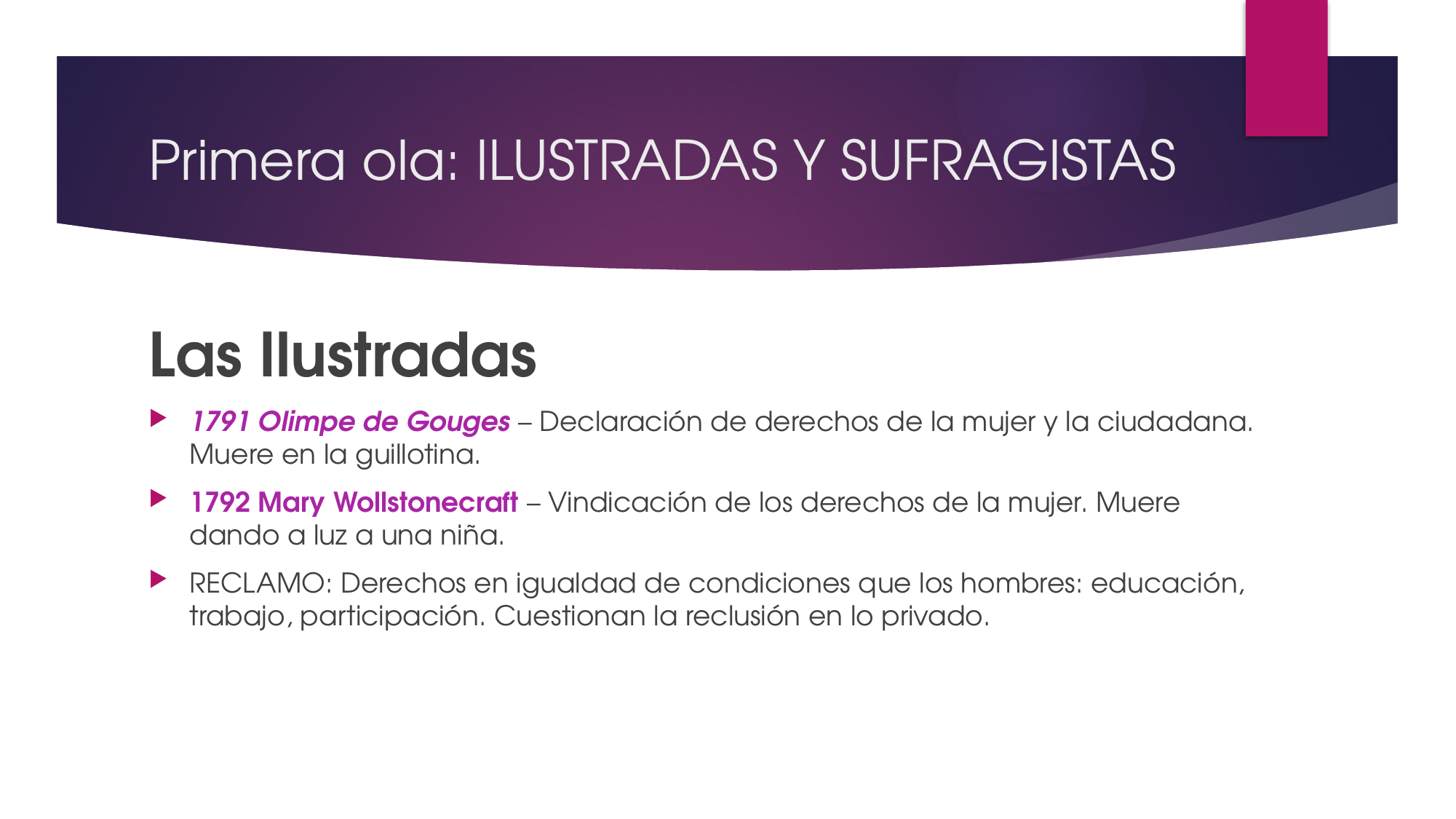

# Primera ola: ILUSTRADAS Y SUFRAGISTAS
Las Ilustradas
1791 Olimpe de Gouges – Declaración de derechos de la mujer y la ciudadana. Muere en la guillotina.
1792 Mary Wollstonecraft – Vindicación de los derechos de la mujer. Muere dando a luz a una niña.
RECLAMO: Derechos en igualdad de condiciones que los hombres: educación, trabajo, participación. Cuestionan la reclusión en lo privado.